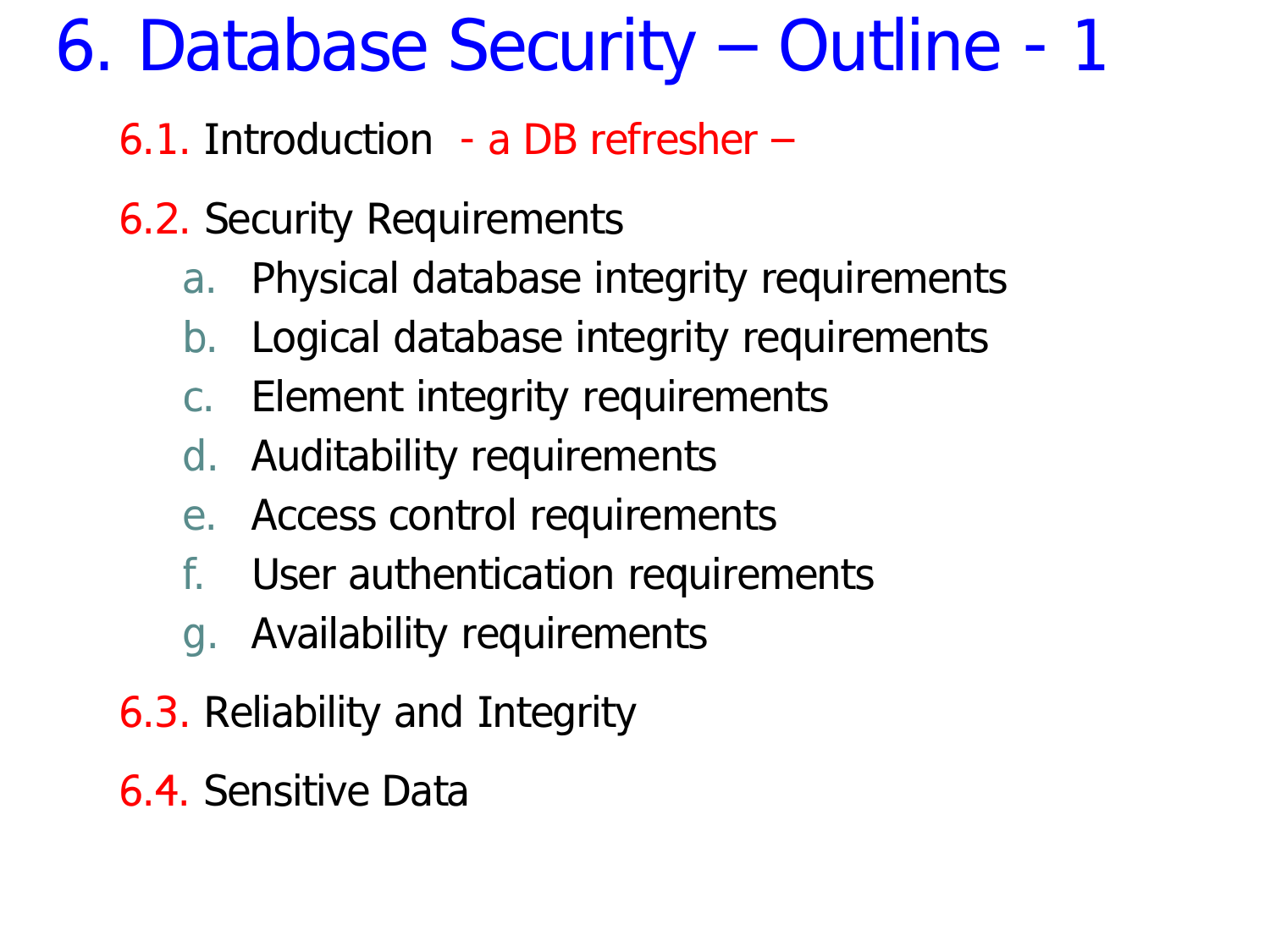

6. Database Security – Outline - 1

6.1. Introduction  - a DB refresher –

6.2. Security Requirements
Physical database integrity requirements
Logical database integrity requirements
Element integrity requirements
Auditability requirements
Access control requirements
User authentication requirements
Availability requirements

6.3. Reliability and Integrity

6.4. Sensitive Data